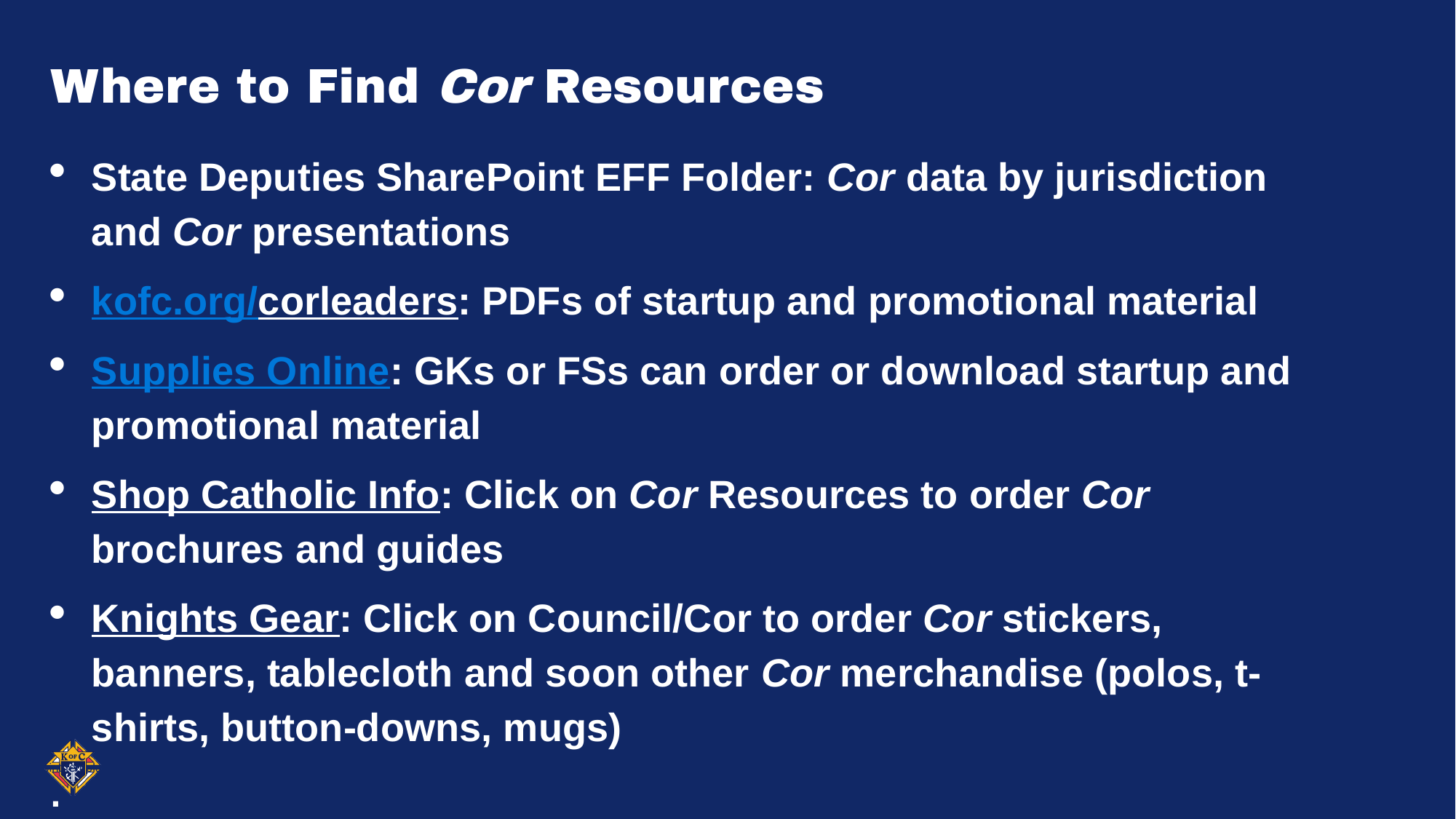

# Where to Find Cor Resources
State Deputies SharePoint EFF Folder: Cor data by jurisdiction and Cor presentations
kofc.org/corleaders: PDFs of startup and promotional material
Supplies Online: GKs or FSs can order or download startup and promotional material
Shop Catholic Info: Click on Cor Resources to order Cor brochures and guides
Knights Gear: Click on Council/Cor to order Cor stickers, banners, tablecloth and soon other Cor merchandise (polos, t-shirts, button-downs, mugs)
.

PowerPoint template guidelines and examples